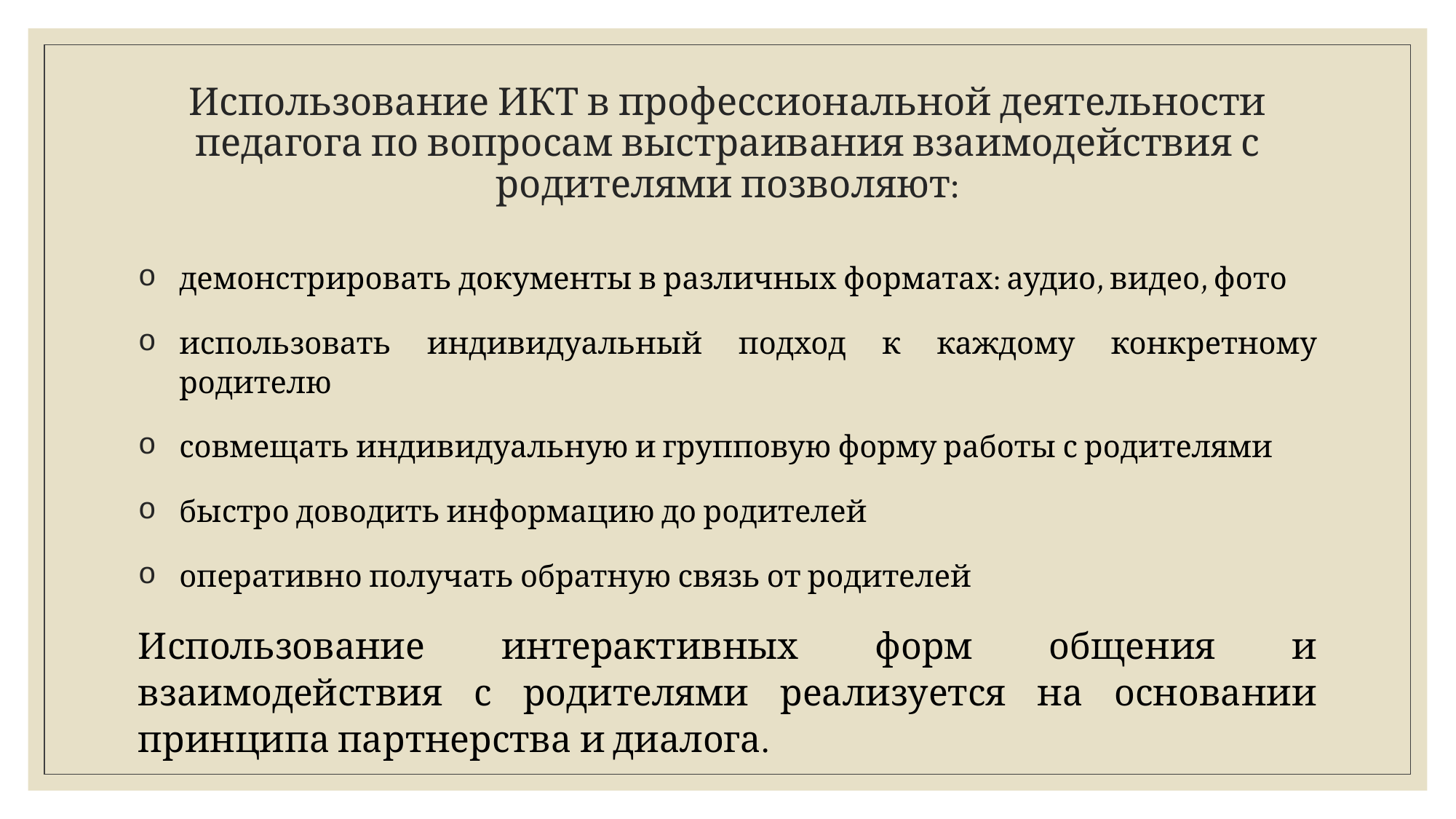

# Использование ИКТ в профессиональной деятельности педагога по вопросам выстраивания взаимодействия с родителями позволяют:
демонстрировать документы в различных форматах: аудио, видео, фото
использовать индивидуальный подход к каждому конкретному родителю
совмещать индивидуальную и групповую форму работы с родителями
быстро доводить информацию до родителей
оперативно получать обратную связь от родителей
Использование интерактивных форм общения и взаимодействия с родителями реализуется на основании принципа партнерства и диалога.